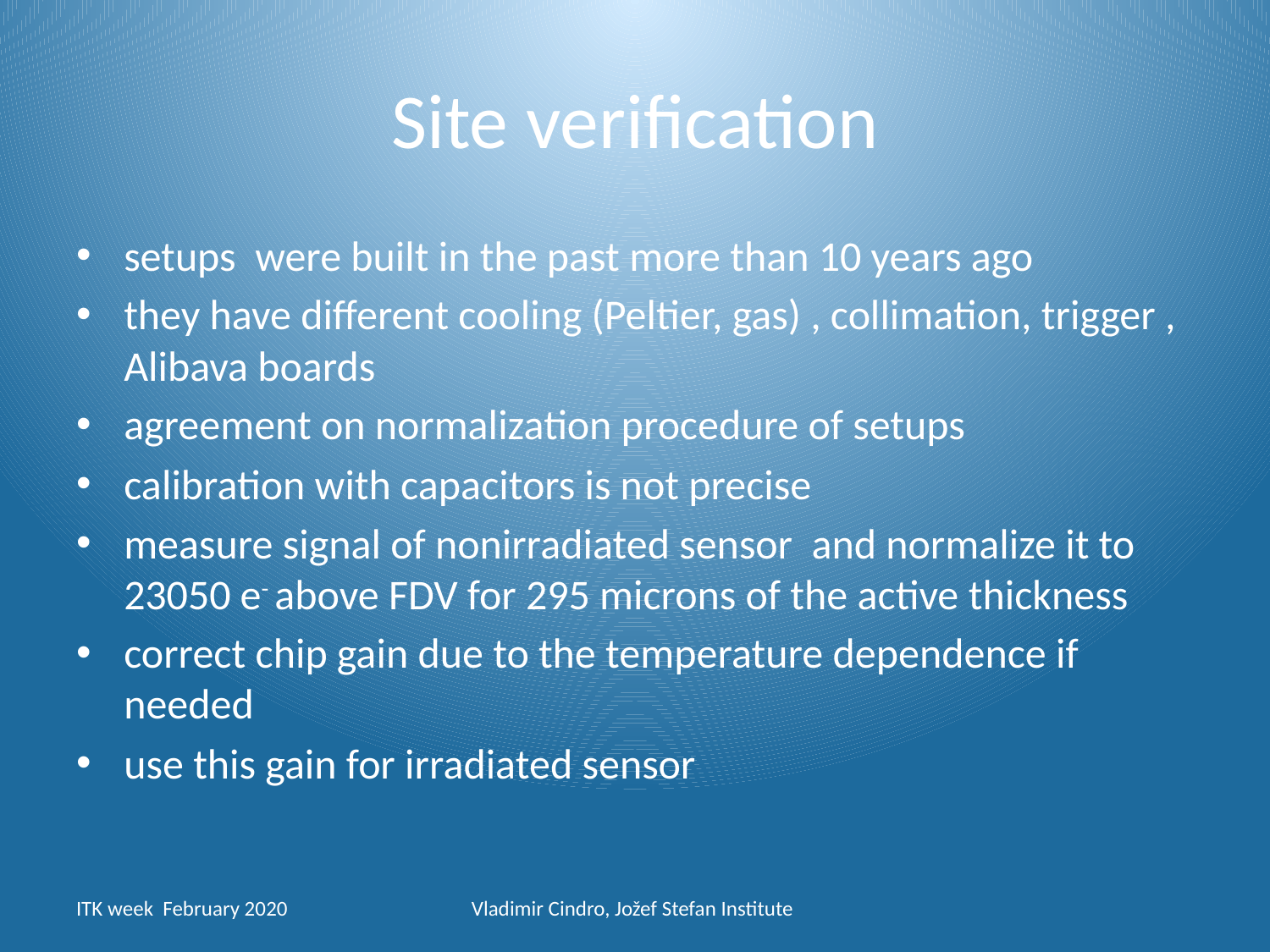

# Site verification
setups  were built in the past more than 10 years ago
they have different cooling (Peltier, gas) , collimation, trigger , Alibava boards
agreement on normalization procedure of setups
calibration with capacitors is not precise
measure signal of nonirradiated sensor  and normalize it to 23050 e- above FDV for 295 microns of the active thickness
correct chip gain due to the temperature dependence if needed
use this gain for irradiated sensor

ITK week  February 2020
Vladimir Cindro, Jožef Stefan Institute